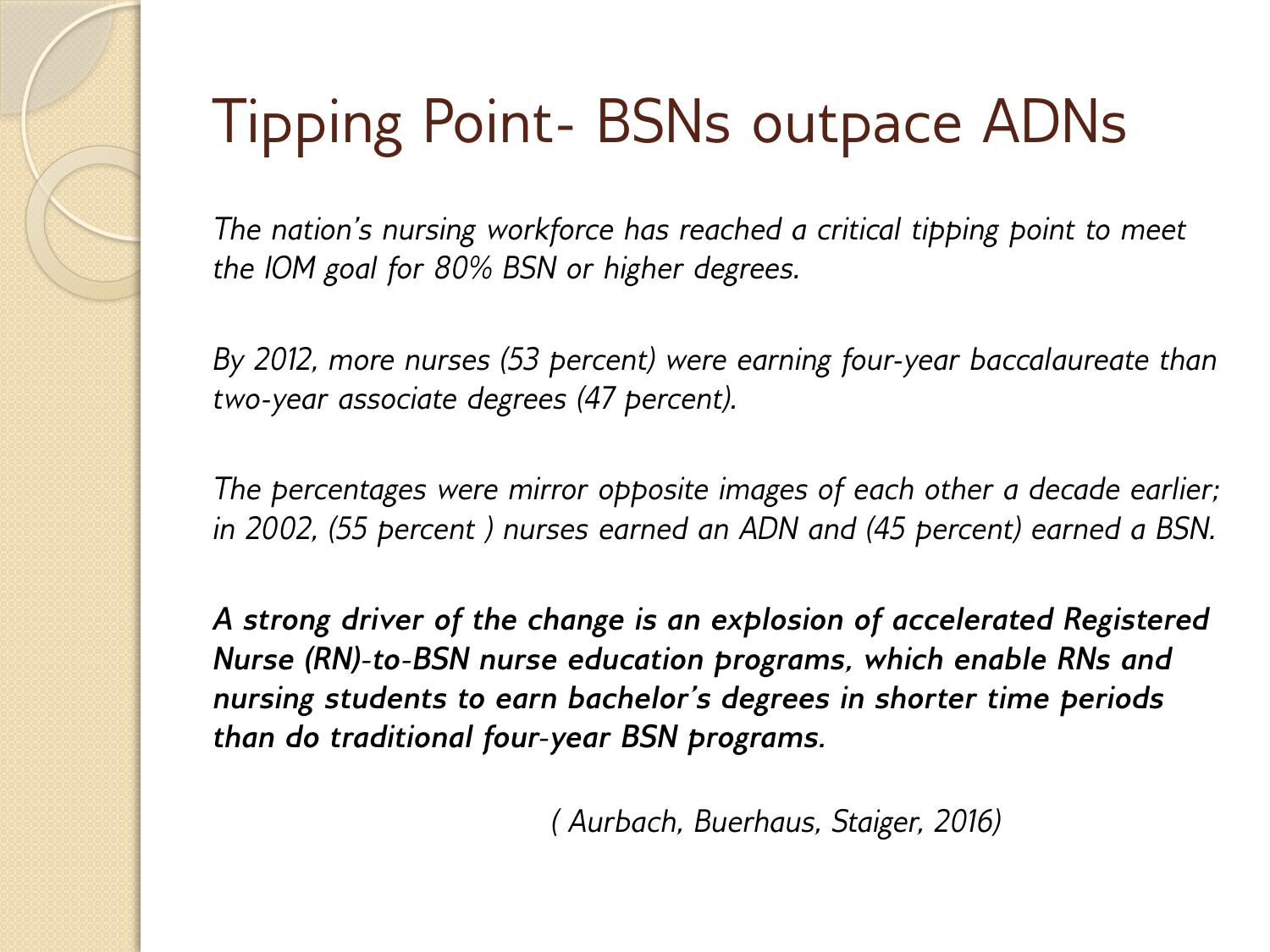

# Tipping Point- BSNs outpace ADNs
The nation’s nursing workforce has reached a critical tipping point to meet the IOM goal for 80% BSN or higher degrees.

By 2012, more nurses (53 percent) were earning four-year baccalaureate than two-year associate degrees (47 percent).

The percentages were mirror opposite images of each other a decade earlier; in 2002, (55 percent ) nurses earned an ADN and (45 percent) earned a BSN.

A strong driver of the change is an explosion of accelerated Registered Nurse (RN)-to-BSN nurse education programs, which enable RNs and nursing students to earn bachelor’s degrees in shorter time periods than do traditional four-year BSN programs.
                                  ( Aurbach, Buerhaus, Staiger, 2016)